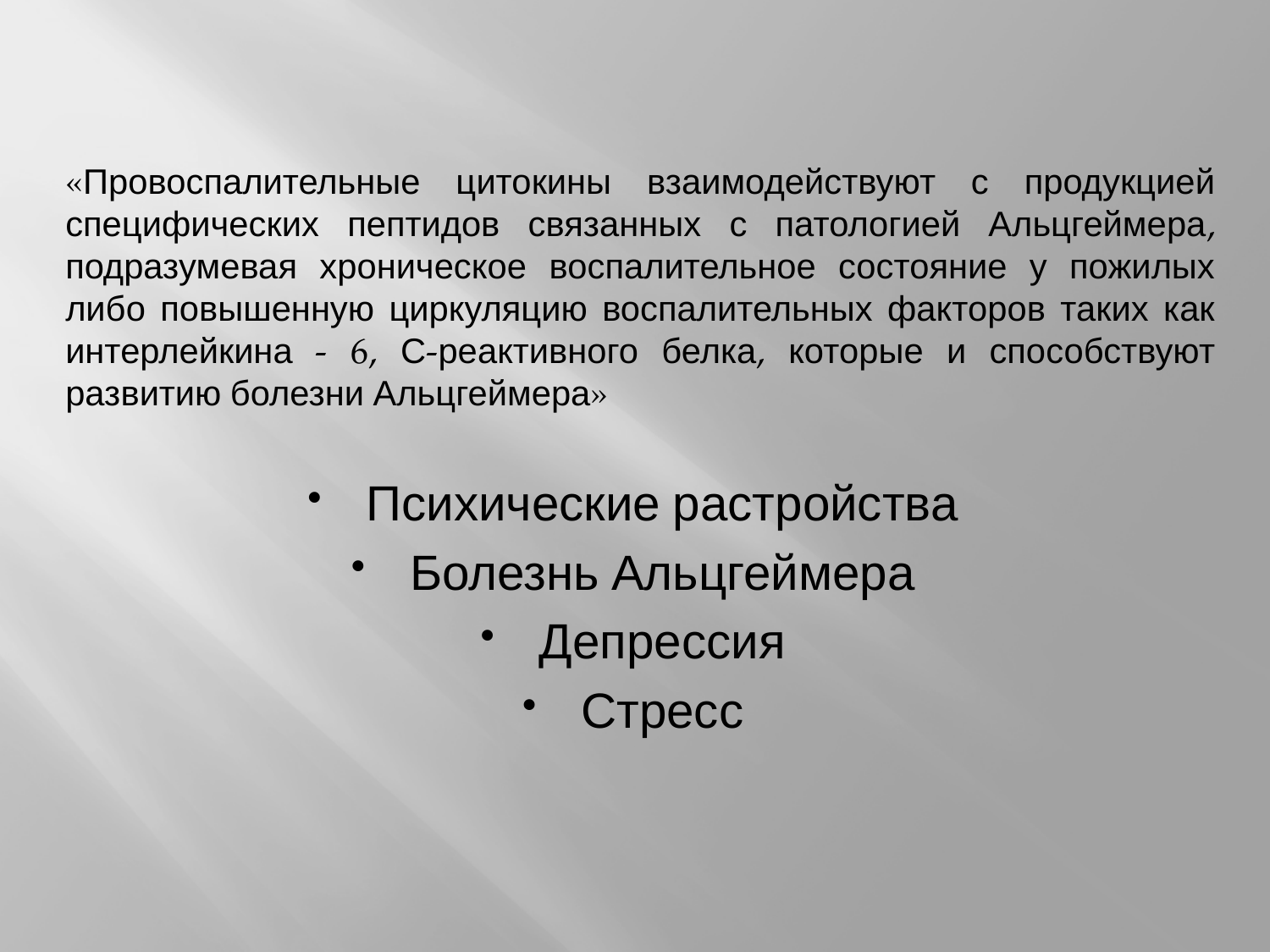

«Провоспалительные цитокины взаимодействуют с продукцией специфических пептидов связанных с патологией Альцгеймера, подразумевая хроническое воспалительное состояние у пожилых либо повышенную циркуляцию воспалительных факторов таких как интерлейкина - 6, С-реактивного белка, которые и способствуют развитию болезни Альцгеймера»
Психические растройства
Болезнь Альцгеймера
Депрессия
Стресс